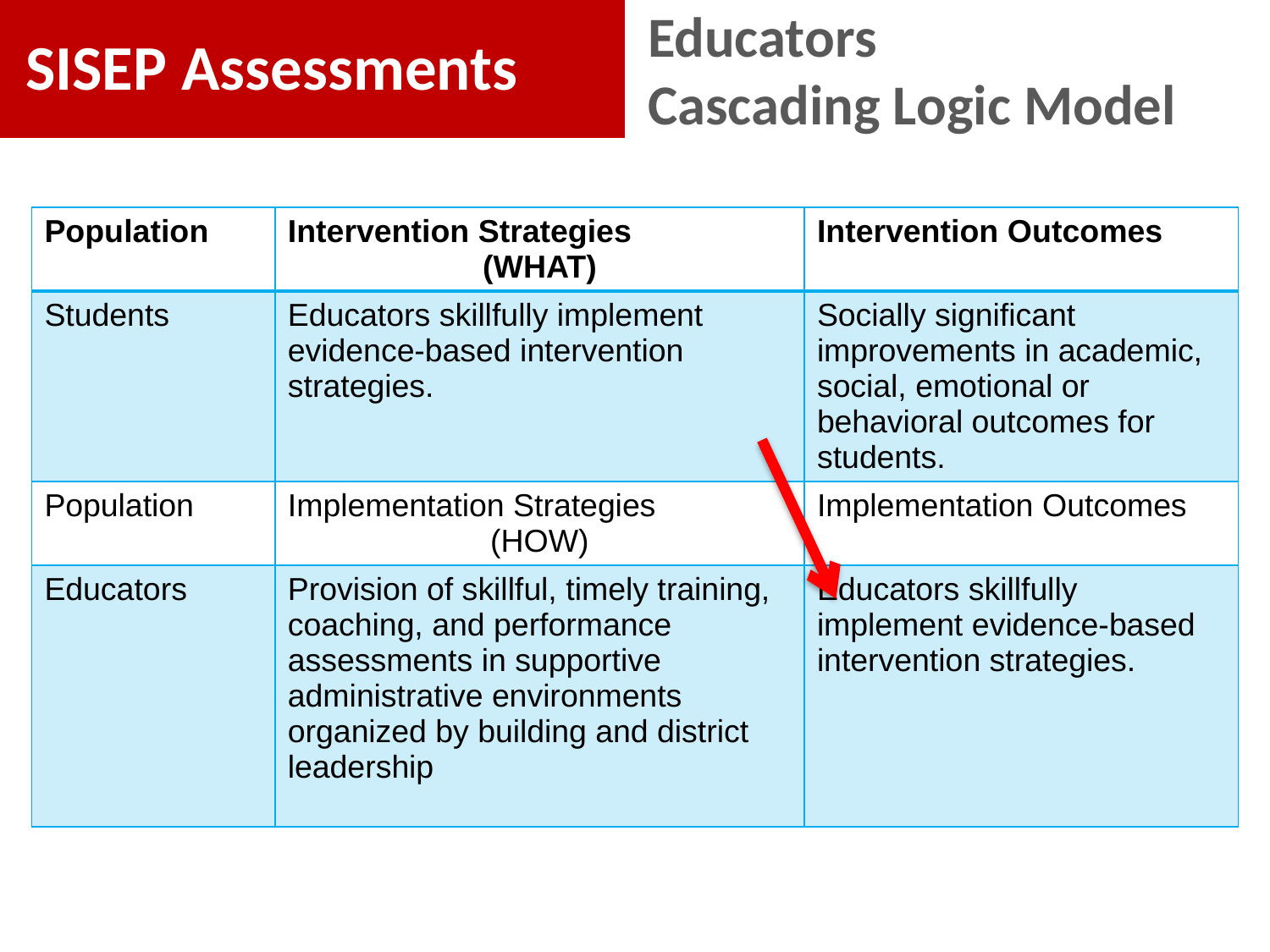

SISEP Assessments
# Educators Cascading Logic Model
| Population | Intervention Strategies (WHAT) | Intervention Outcomes |
| --- | --- | --- |
| Students | Educators skillfully implement evidence-based intervention strategies. | Socially significant improvements in academic, social, emotional or behavioral outcomes for students. |
| Population | Implementation Strategies (HOW) | Implementation Outcomes |
| Educators | Provision of skillful, timely training, coaching, and performance assessments in supportive administrative environments organized by building and district leadership | Educators skillfully implement evidence-based intervention strategies. |